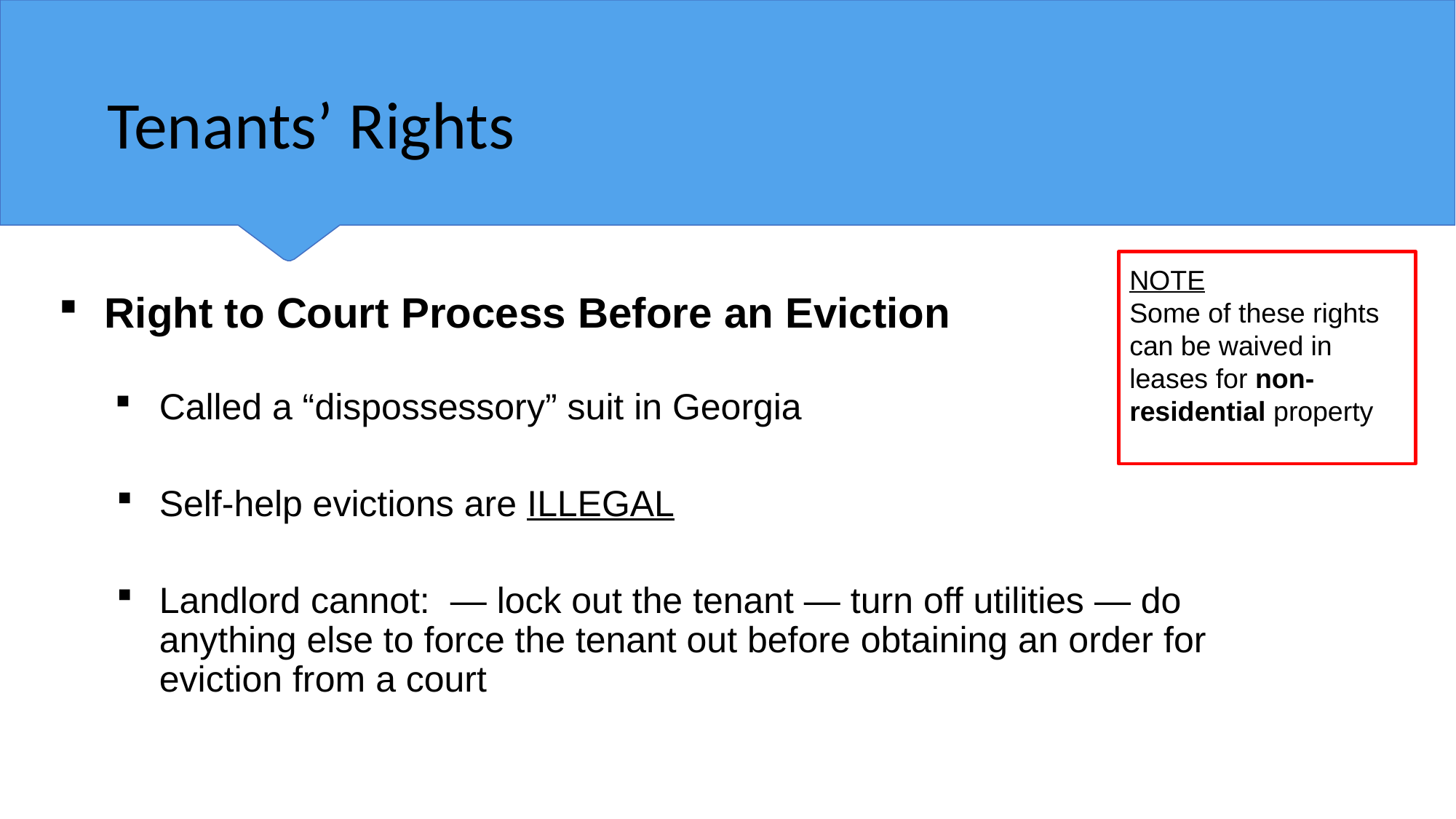

Tenants’ Rights

Right to Court Process Before an Eviction

Called a “dispossessory” suit in Georgia

Self-help evictions are ILLEGAL

Landlord cannot:  — lock out the tenant — turn off utilities — do anything else to force the tenant out before obtaining an order for eviction from a court
NOTE
Some of these rights can be waived in leases for non-residential property